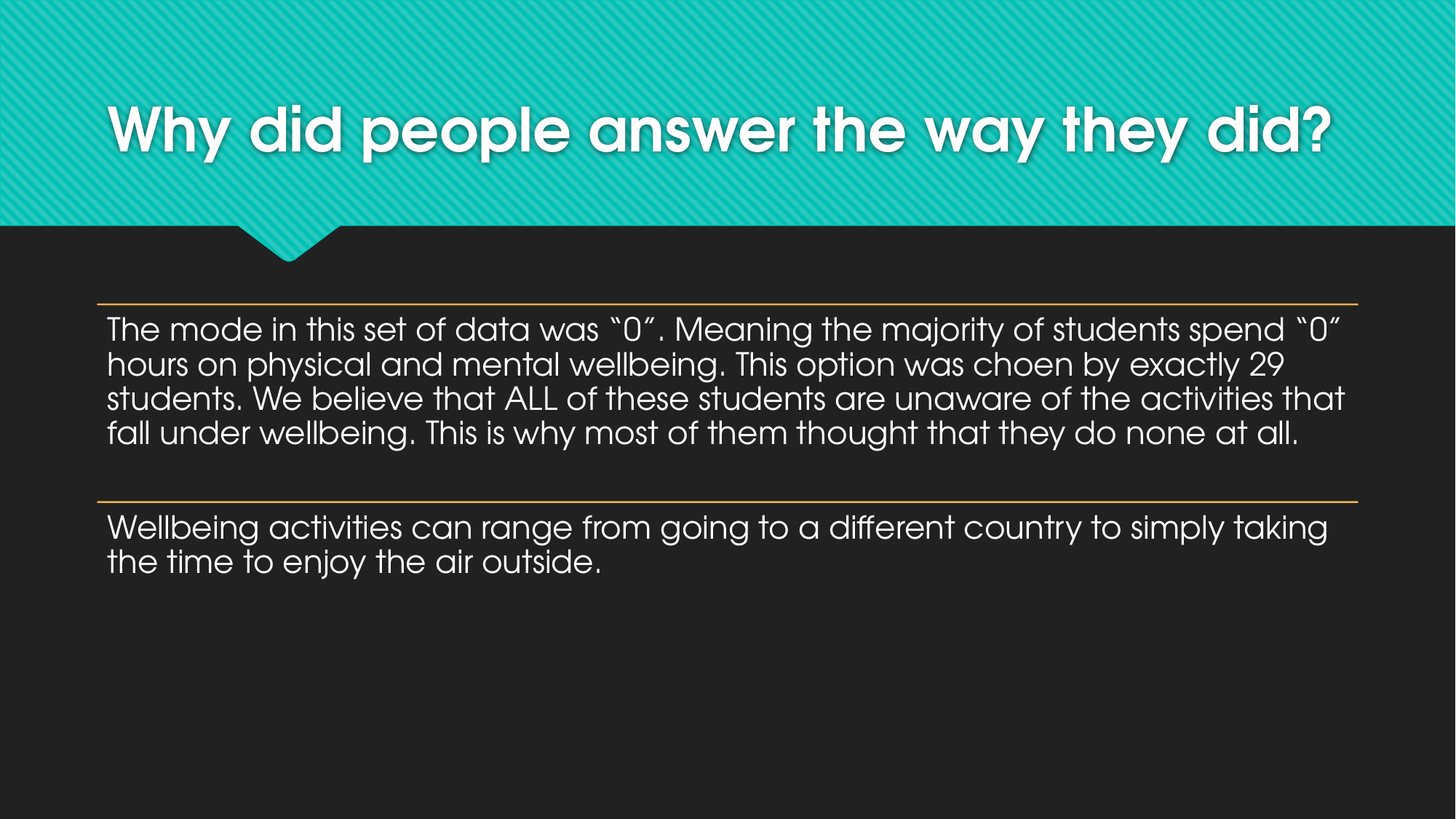

# Why did people answer the way they did?
The mode in this set of data was “0”. Meaning the majority of students spend “0” hours on physical and mental wellbeing. This option was choen by exactly 29 students. We believe that ALL of these students are unaware of the activities that fall under wellbeing. This is why most of them thought that they do none at all.
Wellbeing activities can range from going to a different country to simply taking the time to enjoy the air outside.